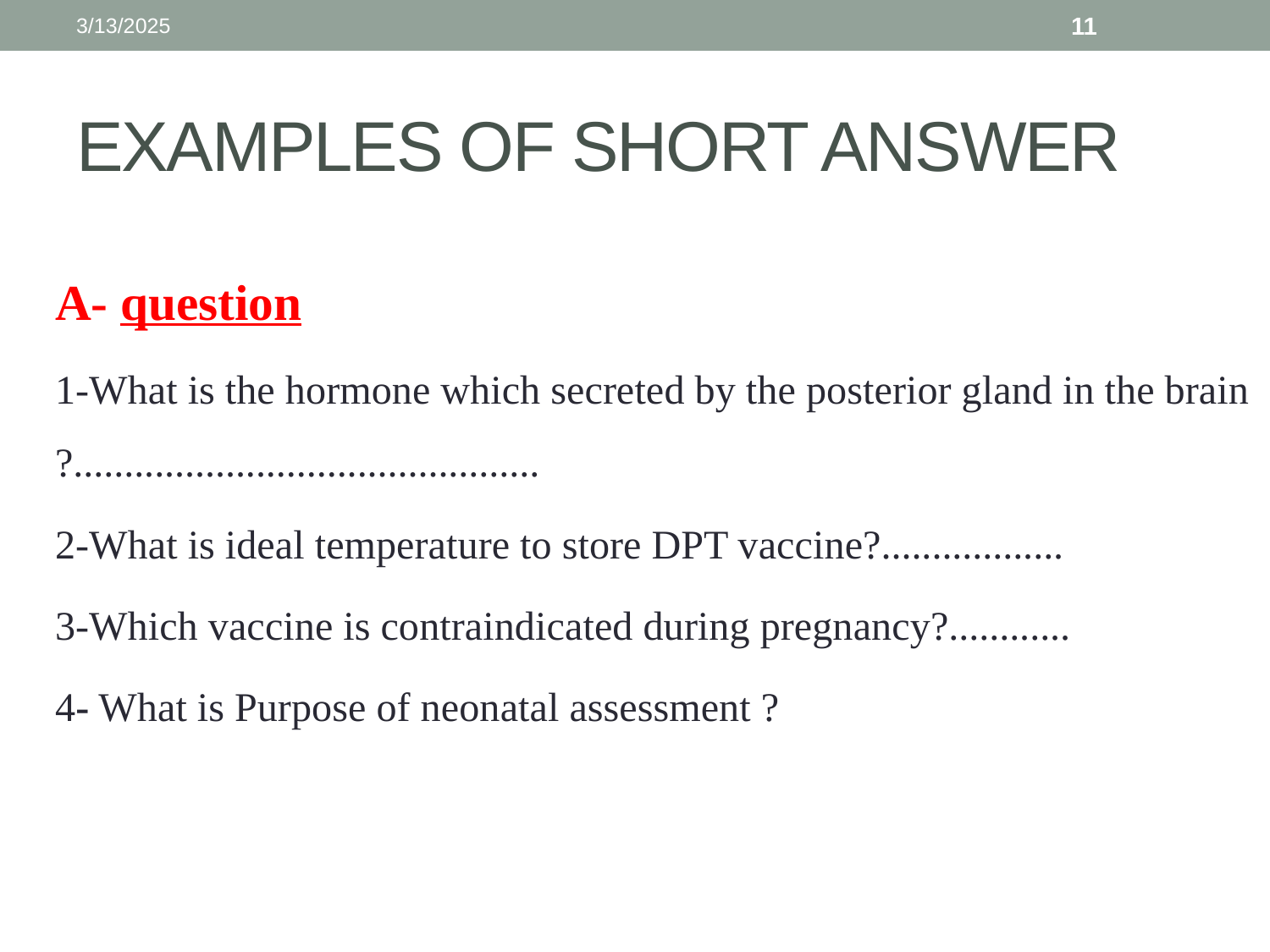

3/13/2025
11
# Examples of Short answer

A- question
1-What is the hormone which secreted by the posterior gland in the brain ?..............................................
2-What is ideal temperature to store DPT vaccine?..................
3-Which vaccine is contraindicated during pregnancy?............
4- What is Purpose of neonatal assessment ?

What is the hormone which secreted by the posterior pituitary gland and